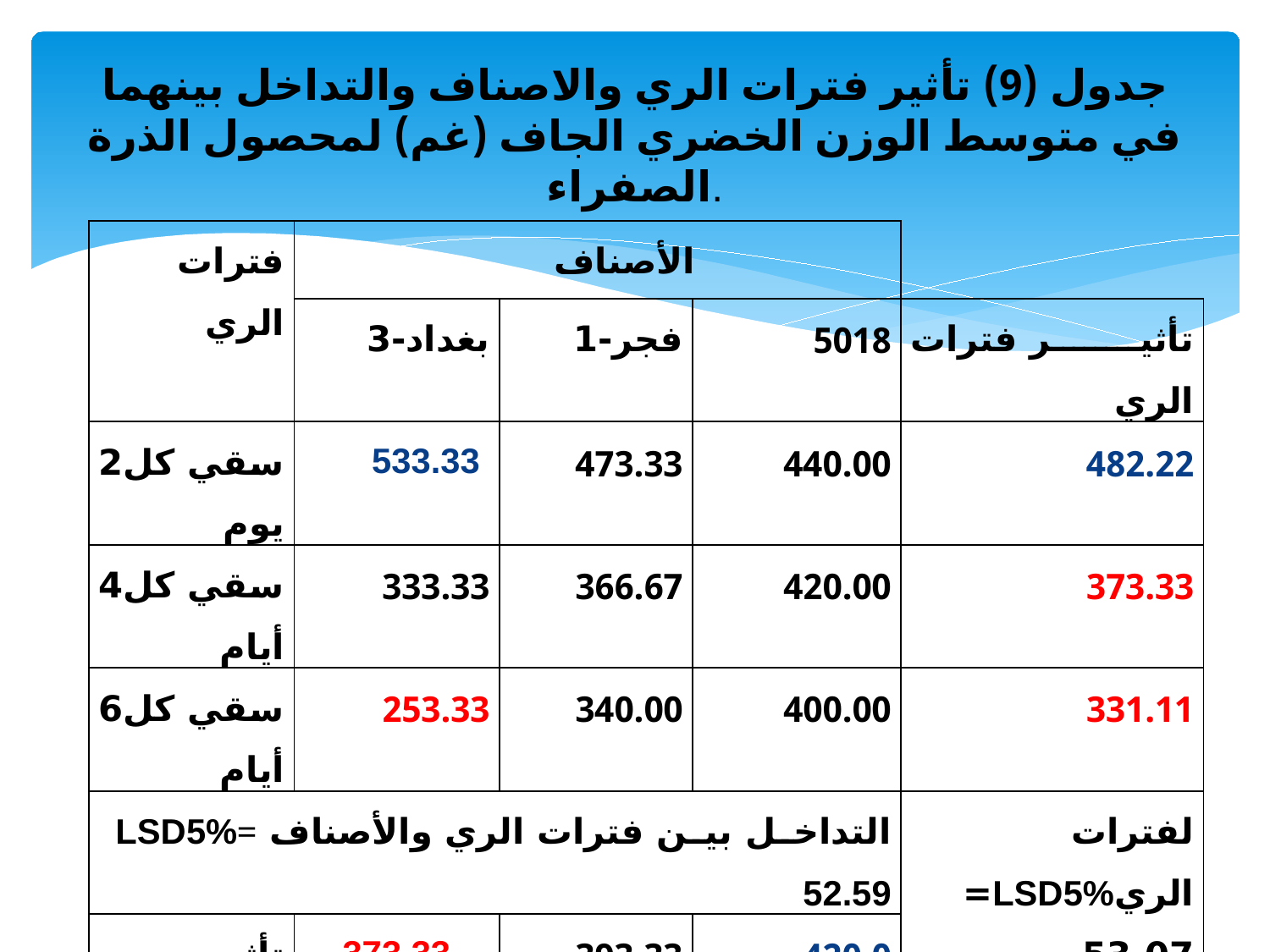

# جدول (9) تأثير فترات الري والاصناف والتداخل بينهما في متوسط الوزن الخضري الجاف (غم) لمحصول الذرة الصفراء.
| فترات الري | الأصناف |  |  |  |
| --- | --- | --- | --- | --- |
|  | بغداد-3 | فجر-1 | 5018 | تأثير فترات الري |
| سقي كل2 يوم | 533.33 | 473.33 | 440.00 | 482.22 |
| سقي كل4 أيام | 333.33 | 366.67 | 420.00 | 373.33 |
| سقي كل6 أيام | 253.33 | 340.00 | 400.00 | 331.11 |
| التداخل بين فترات الري والأصناف LSD5%= 52.59 |  |  |  | لفترات الريLSD5%= 53.07 |
| تأثير الأصناف | 373.33 | 393.33 | 420.0 |  |
| للأصناف LSD5% = 30.36 |  |  |  |  |